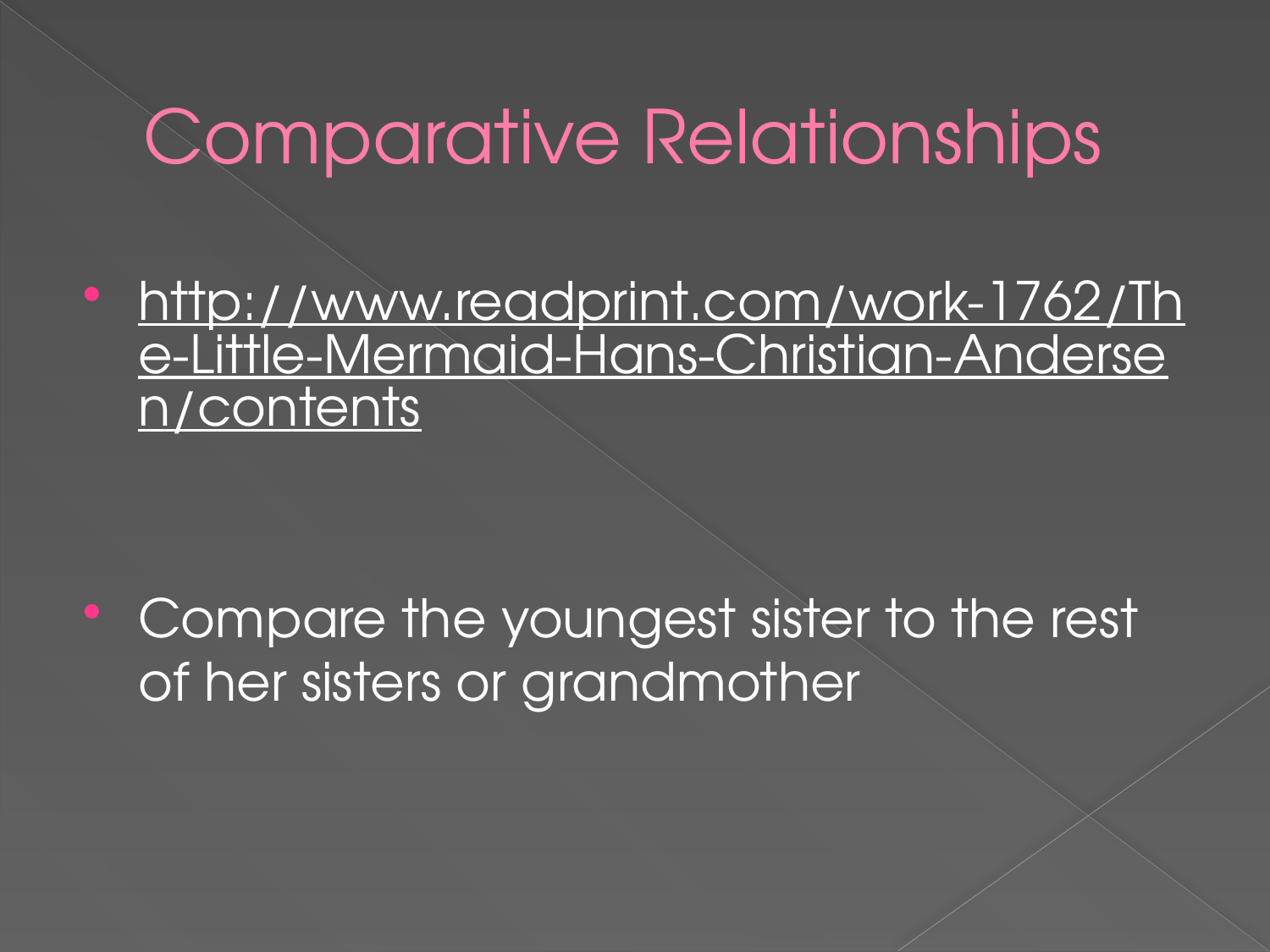

# Comparative Relationships
http://www.readprint.com/work-1762/The-Little-Mermaid-Hans-Christian-Andersen/contents

Compare the youngest sister to the rest of her sisters or grandmother